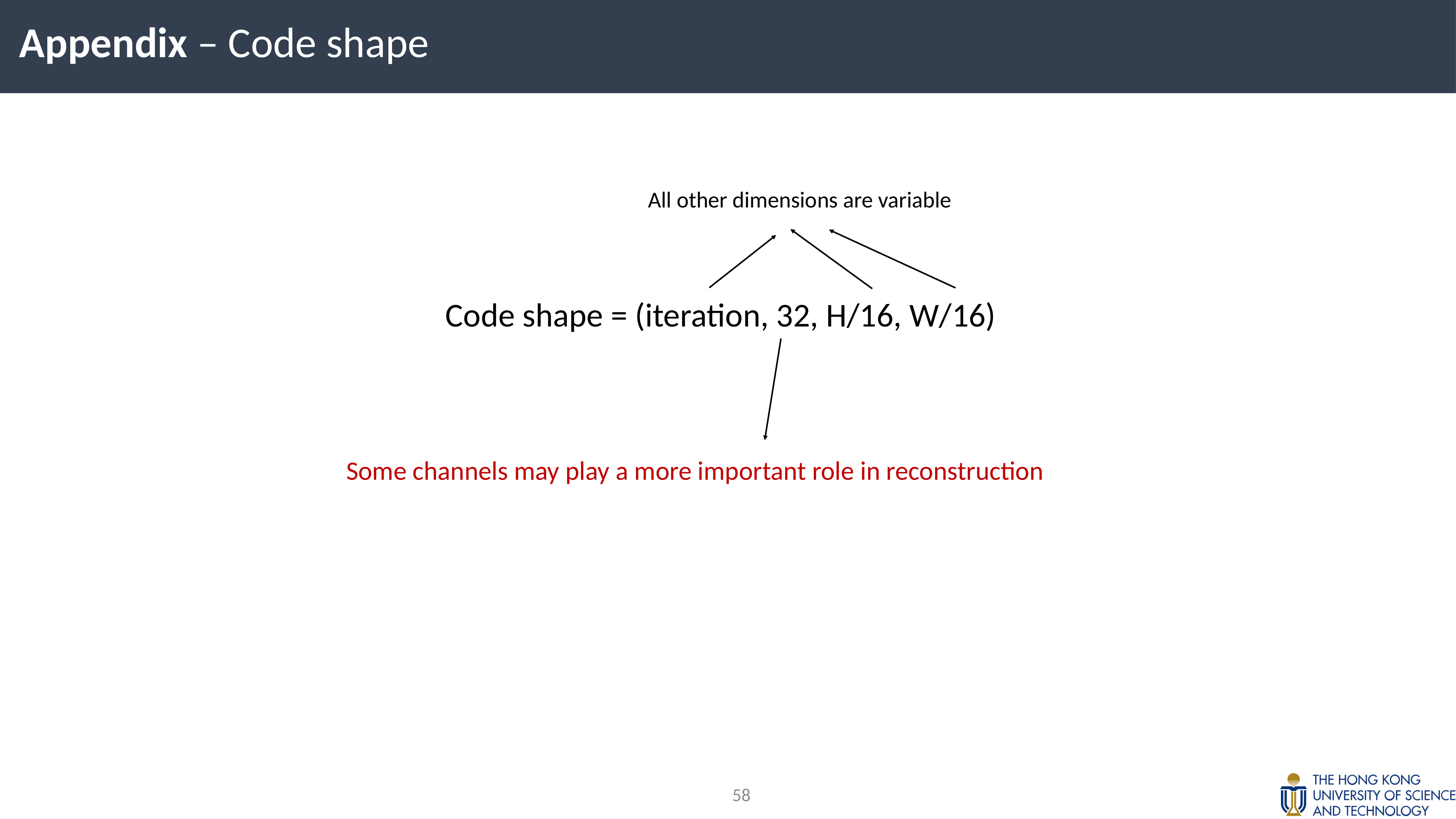

Appendix – Code shape
All other dimensions are variable

Code shape = (iteration, 32, H/16, W/16)

Some channels may play a more important role in reconstruction
58